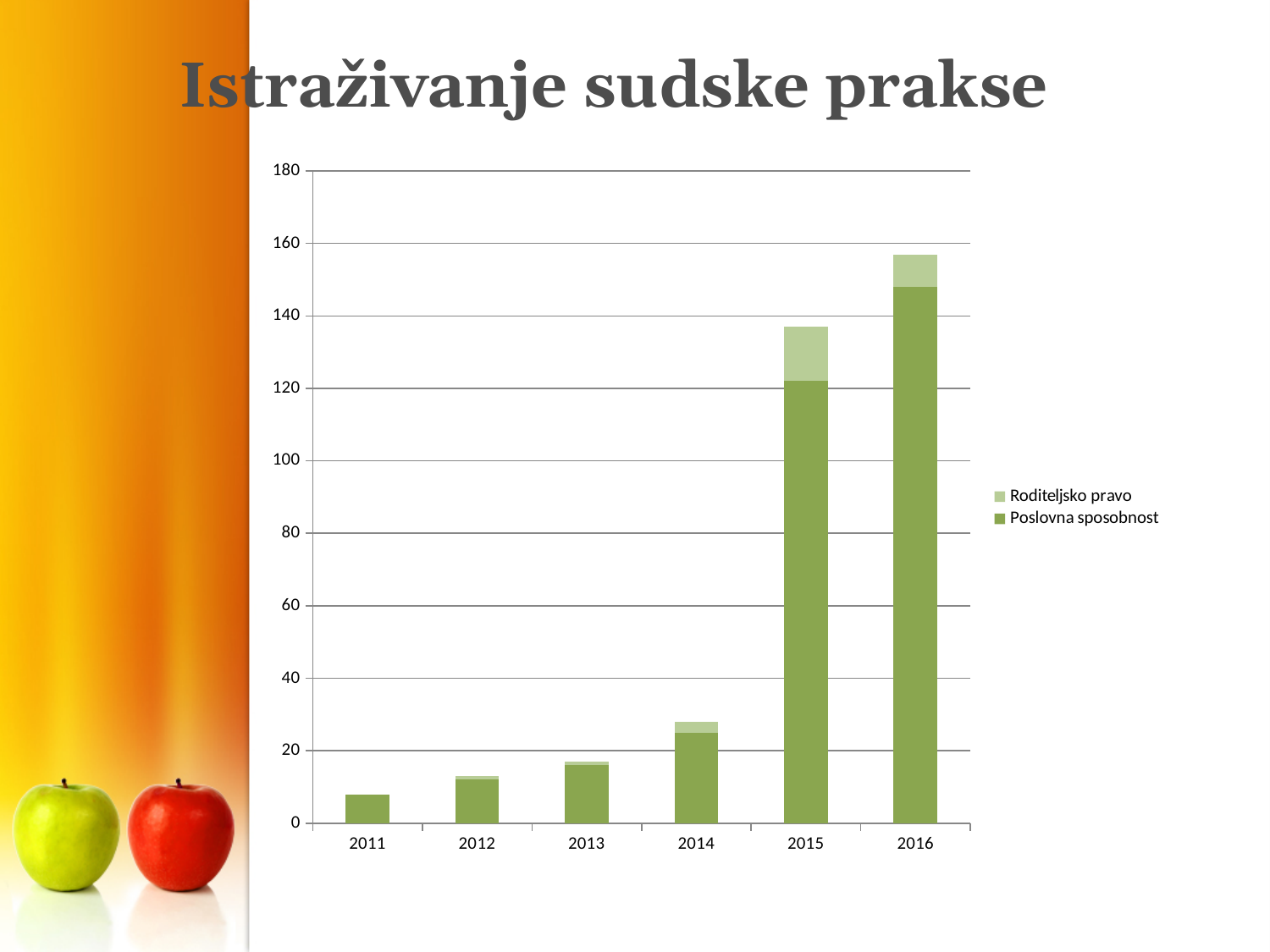

# Istraživanje sudske prakse

### Chart

| Category | Poslovna sposobnost | Roditeljsko pravo |
|---|---|---|
| 2011 | 8.0 | 0.0 |
| 2012 | 12.0 | 1.0 |
| 2013 | 16.0 | 1.0 |
| 2014 | 25.0 | 3.0 |
| 2015 | 122.0 | 15.0 |
| 2016 | 148.0 | 9.0 |